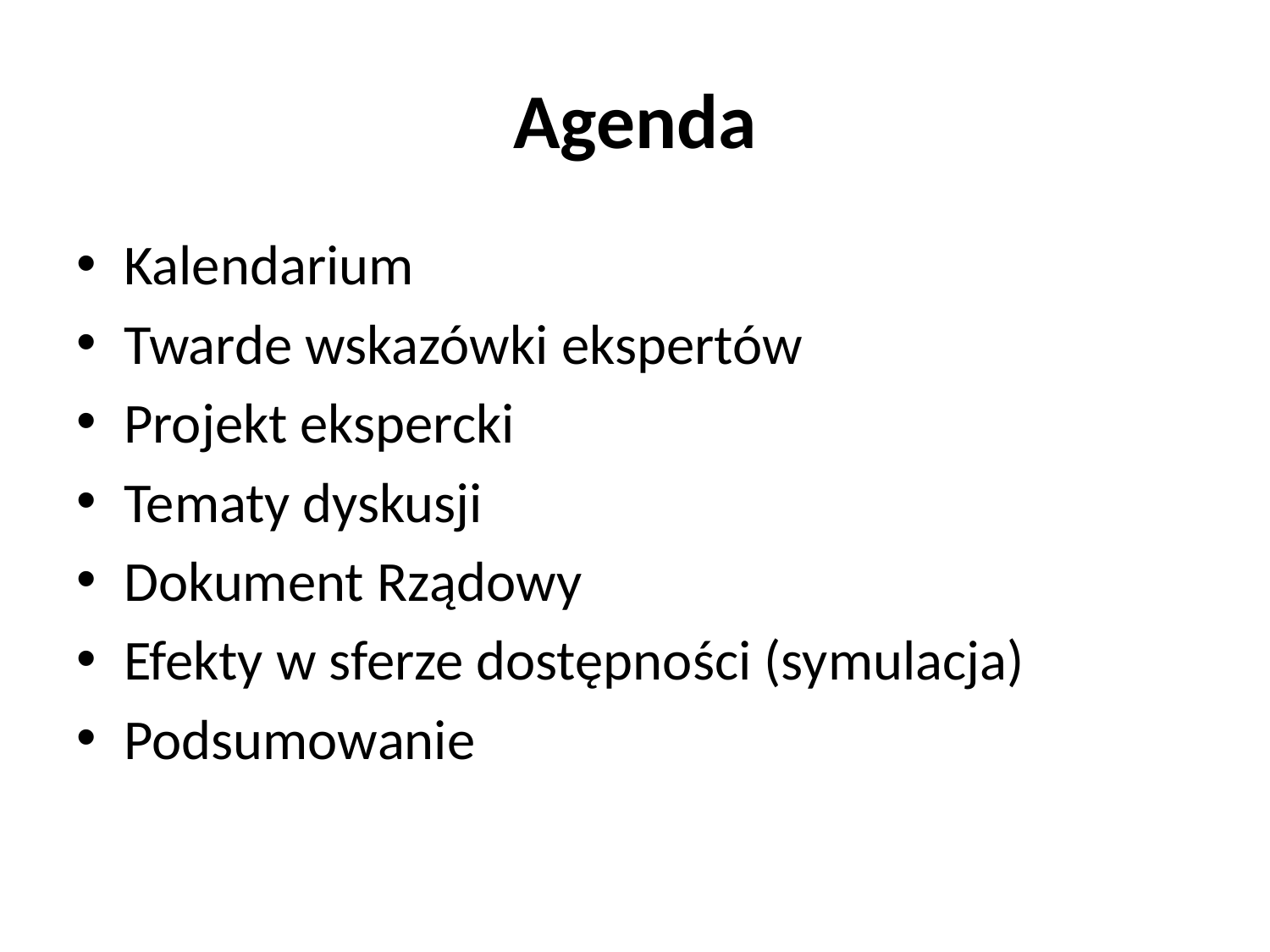

# Agenda
Kalendarium
Twarde wskazówki ekspertów
Projekt ekspercki
Tematy dyskusji
Dokument Rządowy
Efekty w sferze dostępności (symulacja)
Podsumowanie